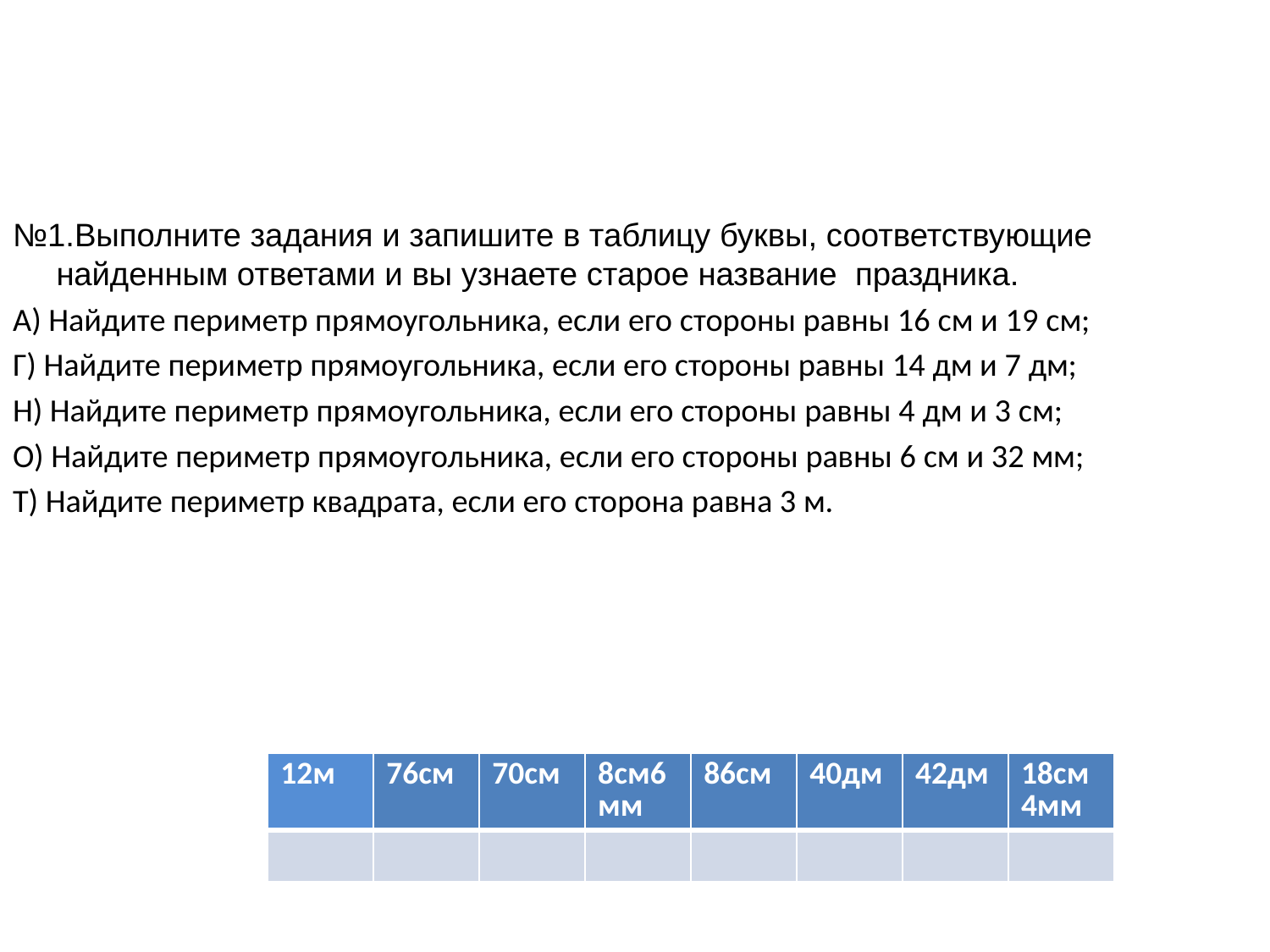

№1.Выполните задания и запишите в таблицу буквы, соответствующие найденным ответами и вы узнаете старое название  праздника.
А) Найдите периметр прямоугольника, если его стороны равны 16 см и 19 см;
Г) Найдите периметр прямоугольника, если его стороны равны 14 дм и 7 дм;
Н) Найдите периметр прямоугольника, если его стороны равны 4 дм и 3 см;
О) Найдите периметр прямоугольника, если его стороны равны 6 см и 32 мм;
Т) Найдите периметр квадрата, если его сторона равна 3 м.

| 12м | 76см | 70см | 8см6мм | 86см | 40дм | 42дм | 18см4мм |
| --- | --- | --- | --- | --- | --- | --- | --- |
|  |  |  |  |  |  |  |  |